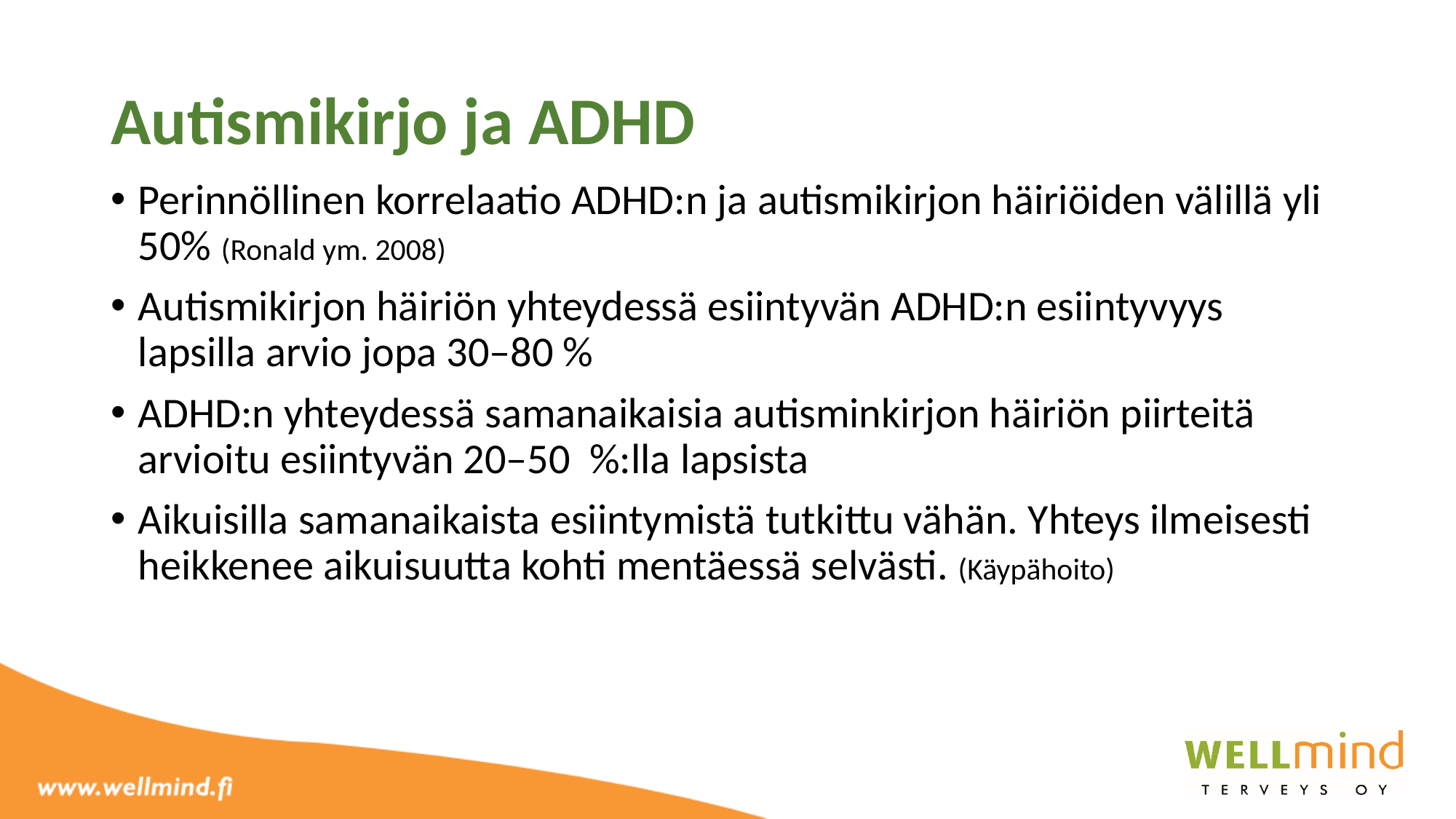

# Autismikirjo ja ADHD
Perinnöllinen korrelaatio ADHD:n ja autismikirjon häiriöiden välillä yli 50% (Ronald ym. 2008)
Autismikirjon häiriön yhteydessä esiintyvän ADHD:n esiintyvyys lapsilla arvio jopa 30–80 %
ADHD:n yhteydessä samanaikaisia autisminkirjon häiriön piirteitä arvioitu esiintyvän 20–50  %:lla lapsista
Aikuisilla samanaikaista esiintymistä tutkittu vähän. Yhteys ilmeisesti heikkenee aikuisuutta kohti mentäessä selvästi. (Käypähoito)